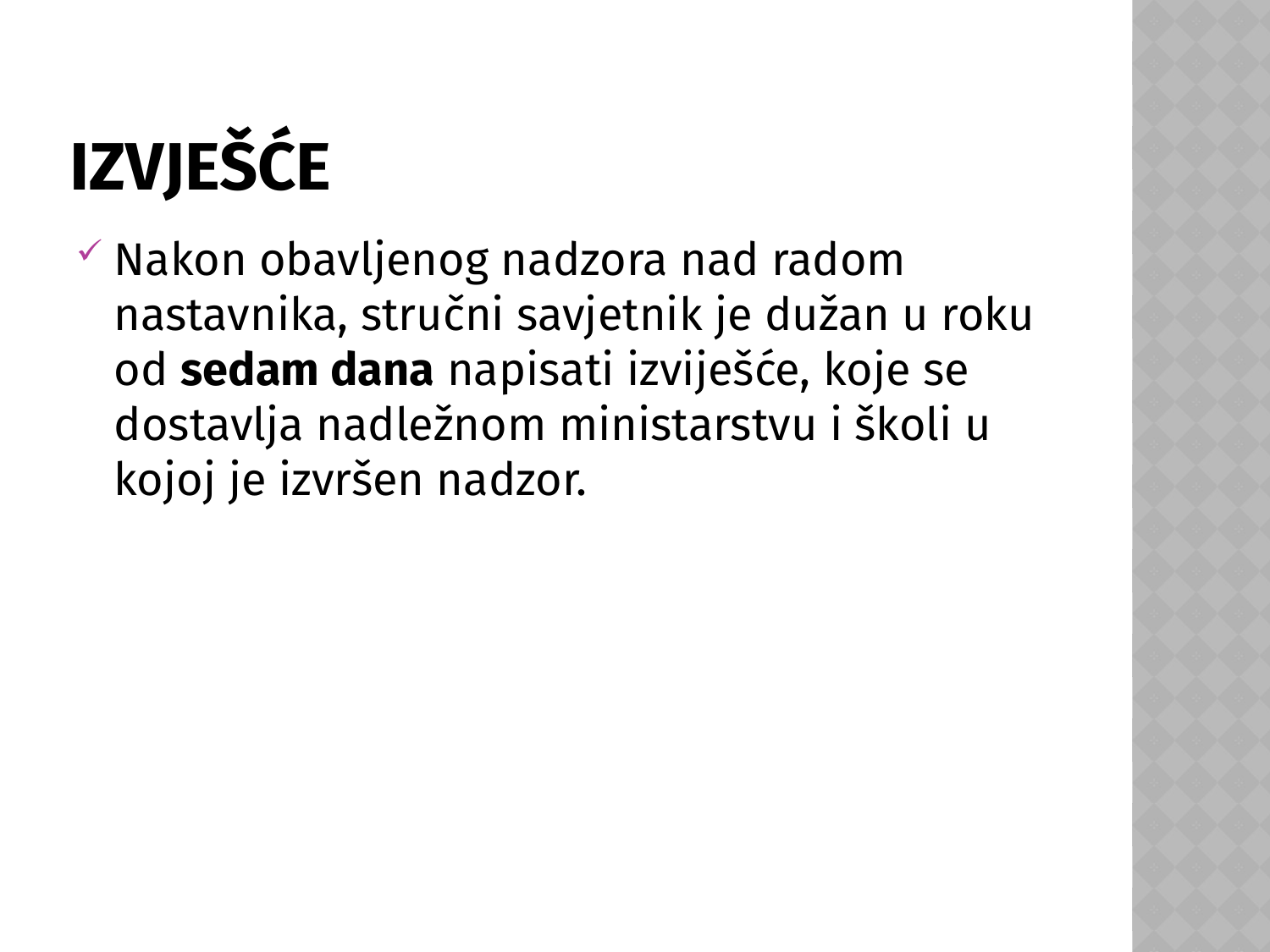

# Izvješće
Nakon obavljenog nadzora nad radom nastavnika, stručni savjetnik je dužan u roku od sedam dana napisati izviješće, koje se dostavlja nadležnom ministarstvu i školi u kojoj je izvršen nadzor.